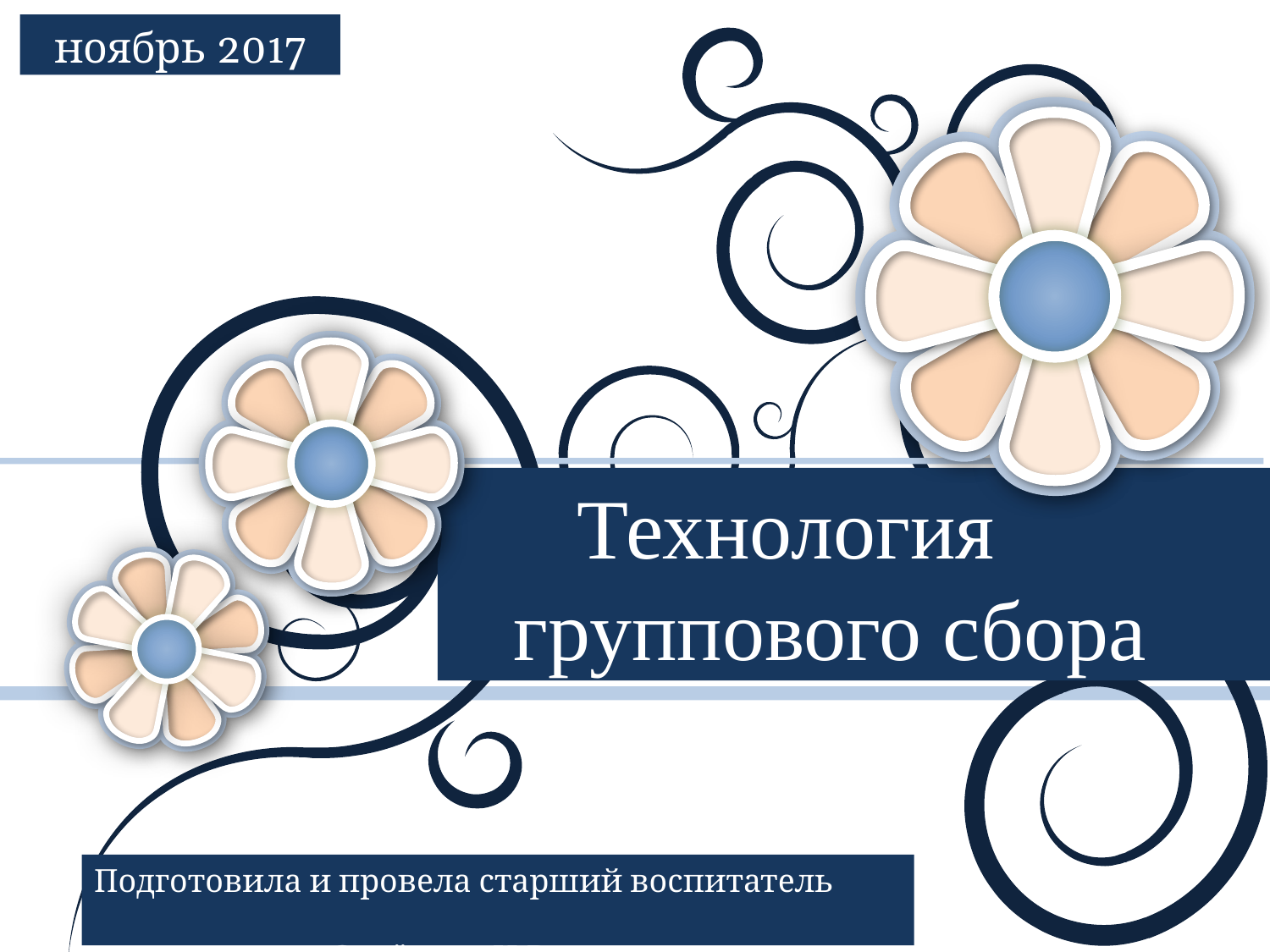

ноябрь 2017

      Технология
   группового сбора

Подготовила и провела старший воспитатель
                               Семёнова И.В.